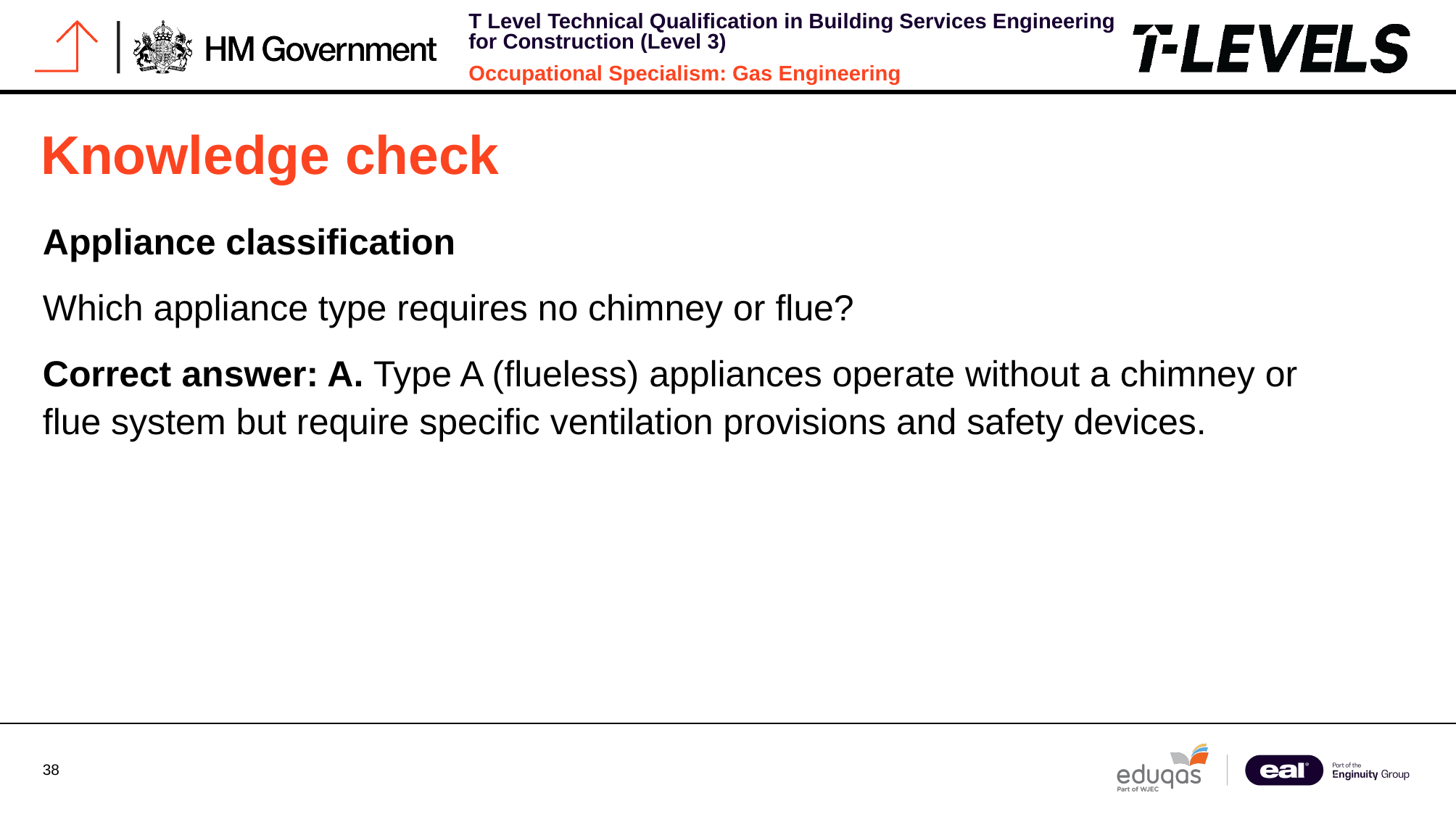

# Knowledge check
Appliance classification
Which appliance type requires no chimney or flue?
Correct answer: A. Type A (flueless) appliances operate without a chimney or flue system but require specific ventilation provisions and safety devices.